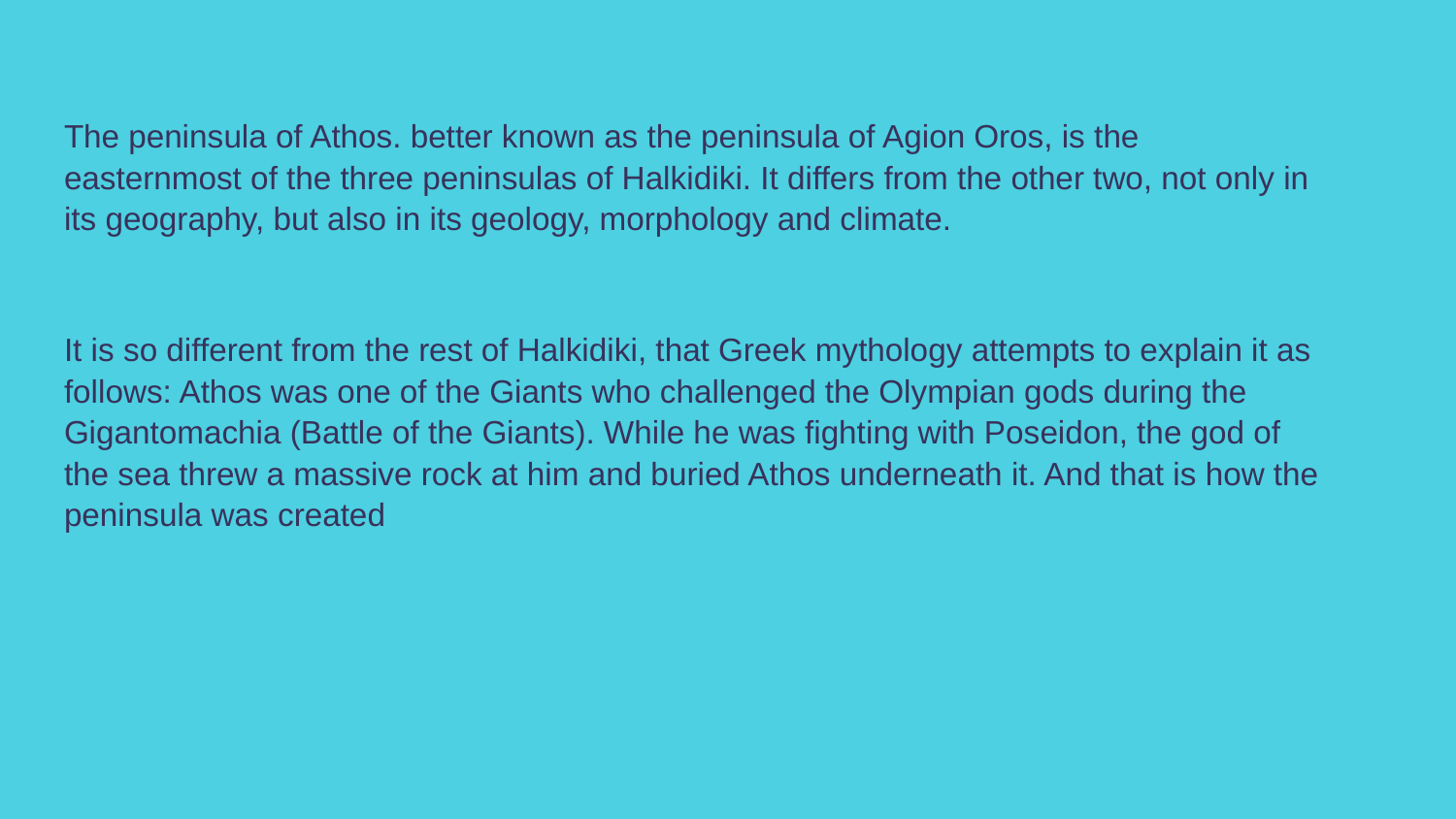

#
Τhe peninsula of Athos. better known as the peninsula of Agion Oros, is the easternmost of the three peninsulas of Halkidiki. It differs from the other two, not only in its geography, but also in its geology, morphology and climate.

It is so different from the rest of Halkidiki, that Greek mythology attempts to explain it as follows: Athos was one of the Giants who challenged the Olympian gods during the Gigantomachia (Battle of the Giants). While he was fighting with Poseidon, the god of the sea threw a massive rock at him and buried Athos underneath it. And that is how the peninsula was created